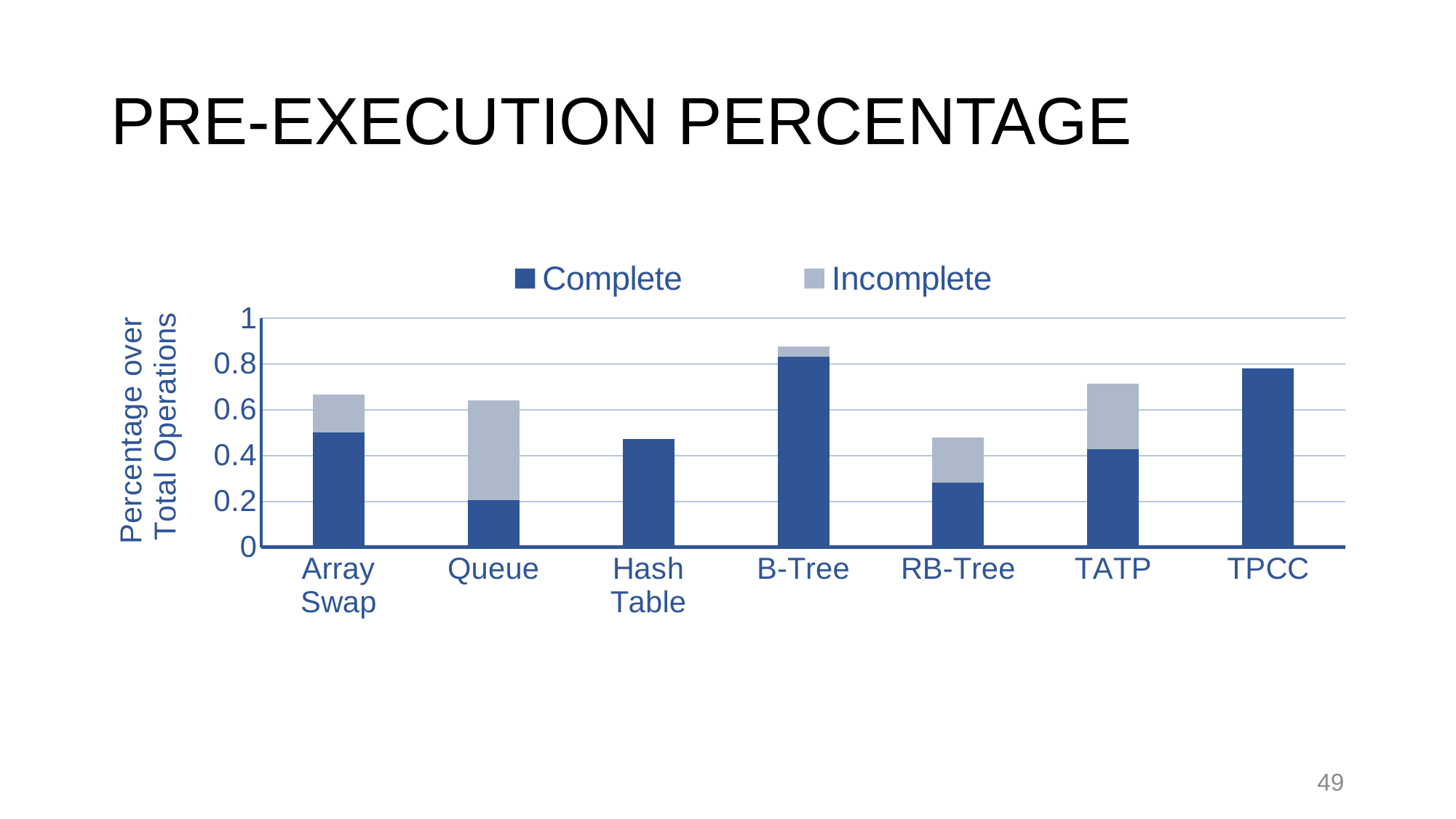

# PRE-EXECUTION PERCENTAGE

### Chart

| Category | Complete | Incomplete |
|---|---|---|
| Array Swap | 0.5000041666319447 | 0.1666569445254623 |
| Queue | 0.20574070196350047 | 0.43388689335244757 |
| Hash Table | 0.47205438066465255 | 0.0 |
| B-Tree | 0.8306124736714791 | 0.04481011015204173 |
| RB-Tree | 0.28247780960879165 | 0.19479641196637387 |
| TATP | 0.4285850341431823 | 0.28570748292840886 |
| TPCC | 0.7807442306853378 | 0.0 |
49